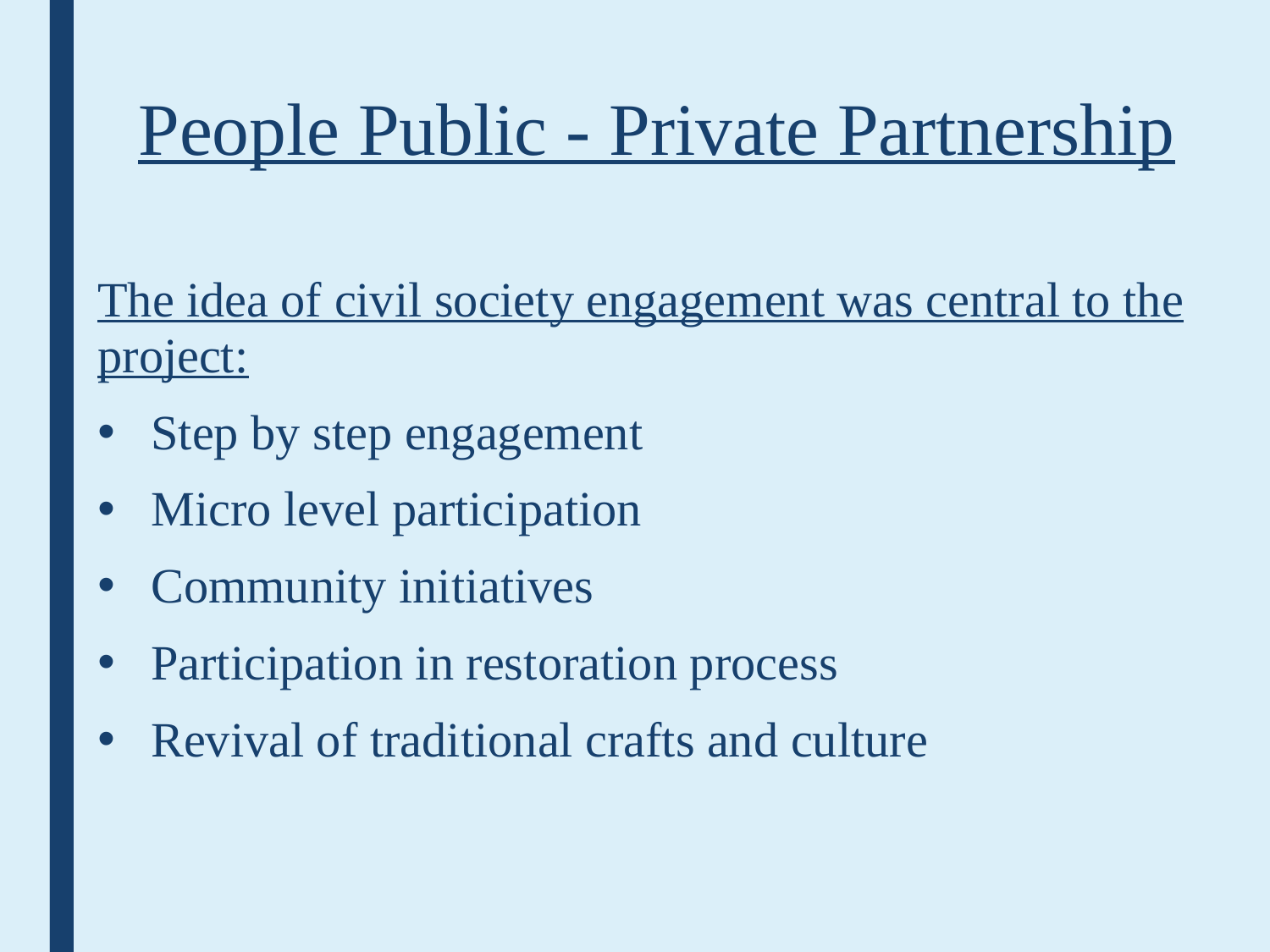

# People Public - Private Partnership
The idea of civil society engagement was central to the project:
Step by step engagement
Micro level participation
Community initiatives
Participation in restoration process
Revival of traditional crafts and culture